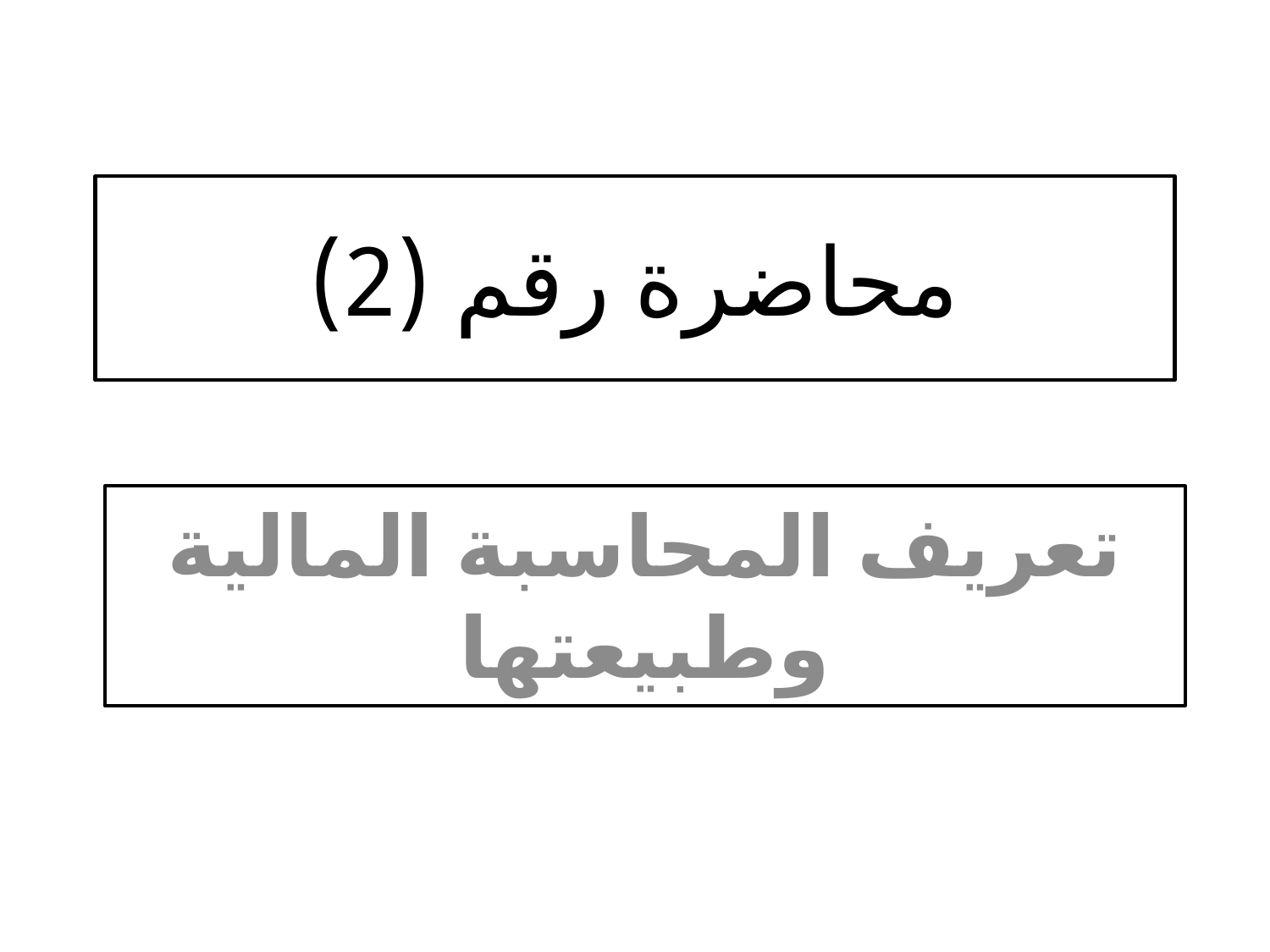

# محاضرة رقم (2)
تعريف المحاسبة المالية وطبيعتها